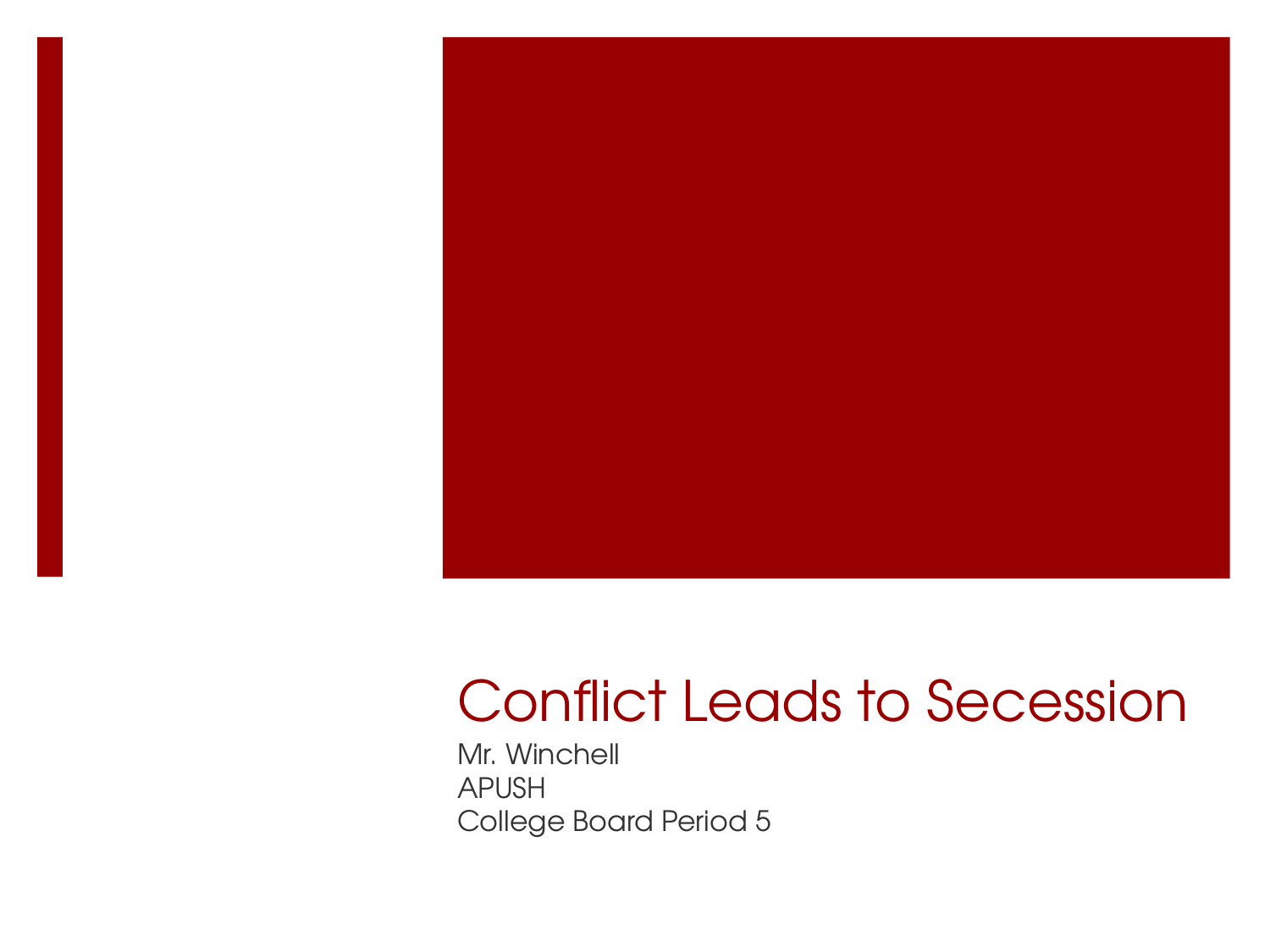

# Conflict Leads to Secession
Mr. Winchell
APUSH
College Board Period 5